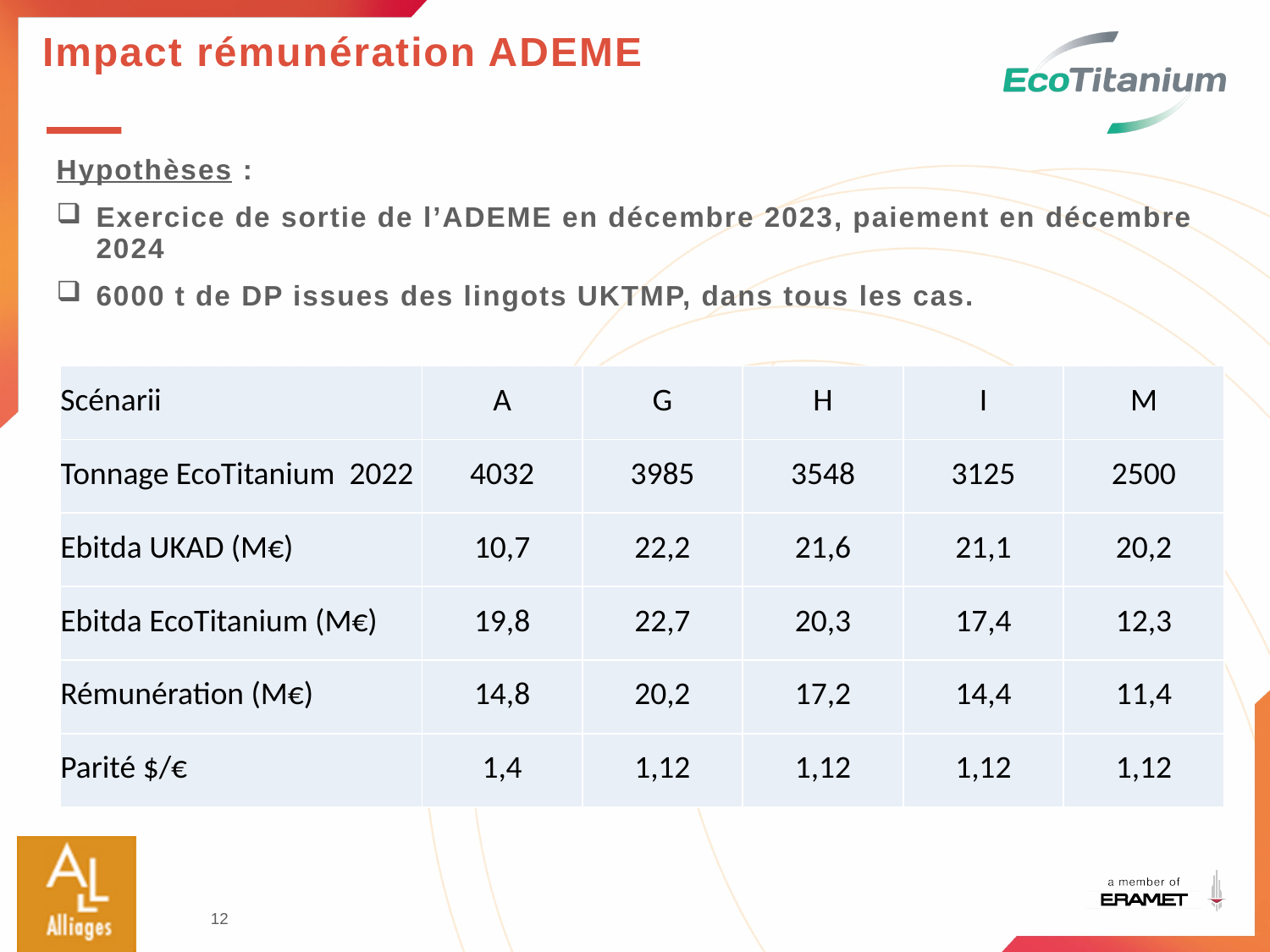

# Impact rémunération ADEME

Hypothèses :
Exercice de sortie de l’ADEME en décembre 2023, paiement en décembre 2024
6000 t de DP issues des lingots UKTMP, dans tous les cas.
| Scénarii | A | G | H | I | M |
| --- | --- | --- | --- | --- | --- |
| Tonnage EcoTitanium 2022 | 4032 | 3985 | 3548 | 3125 | 2500 |
| Ebitda UKAD (M€) | 10,7 | 22,2 | 21,6 | 21,1 | 20,2 |
| Ebitda EcoTitanium (M€) | 19,8 | 22,7 | 20,3 | 17,4 | 12,3 |
| Rémunération (M€) | 14,8 | 20,2 | 17,2 | 14,4 | 11,4 |
| Parité $/€ | 1,4 | 1,12 | 1,12 | 1,12 | 1,12 |

12